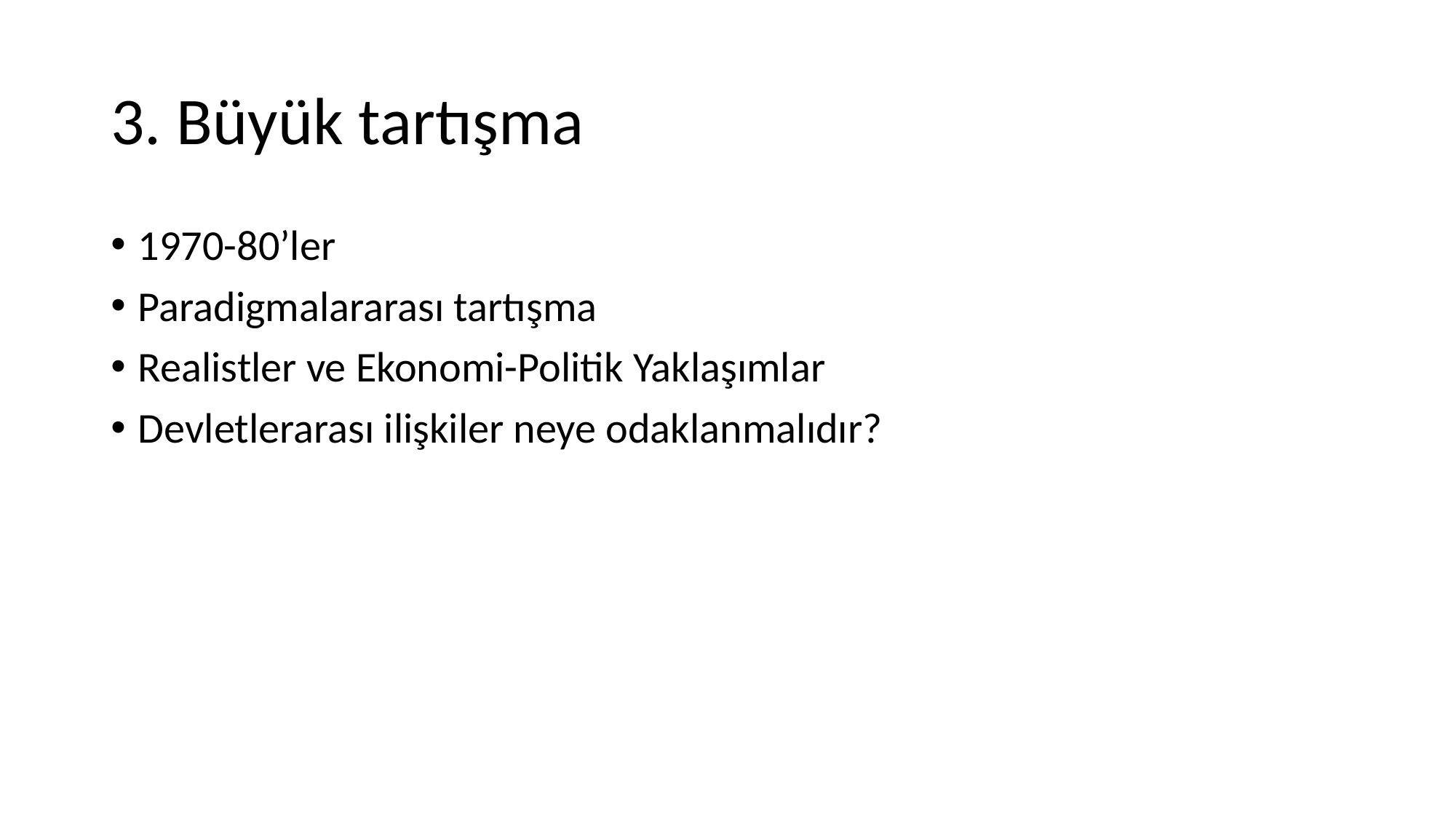

# 3. Büyük tartışma
1970-80’ler
Paradigmalararası tartışma
Realistler ve Ekonomi-Politik Yaklaşımlar
Devletlerarası ilişkiler neye odaklanmalıdır?